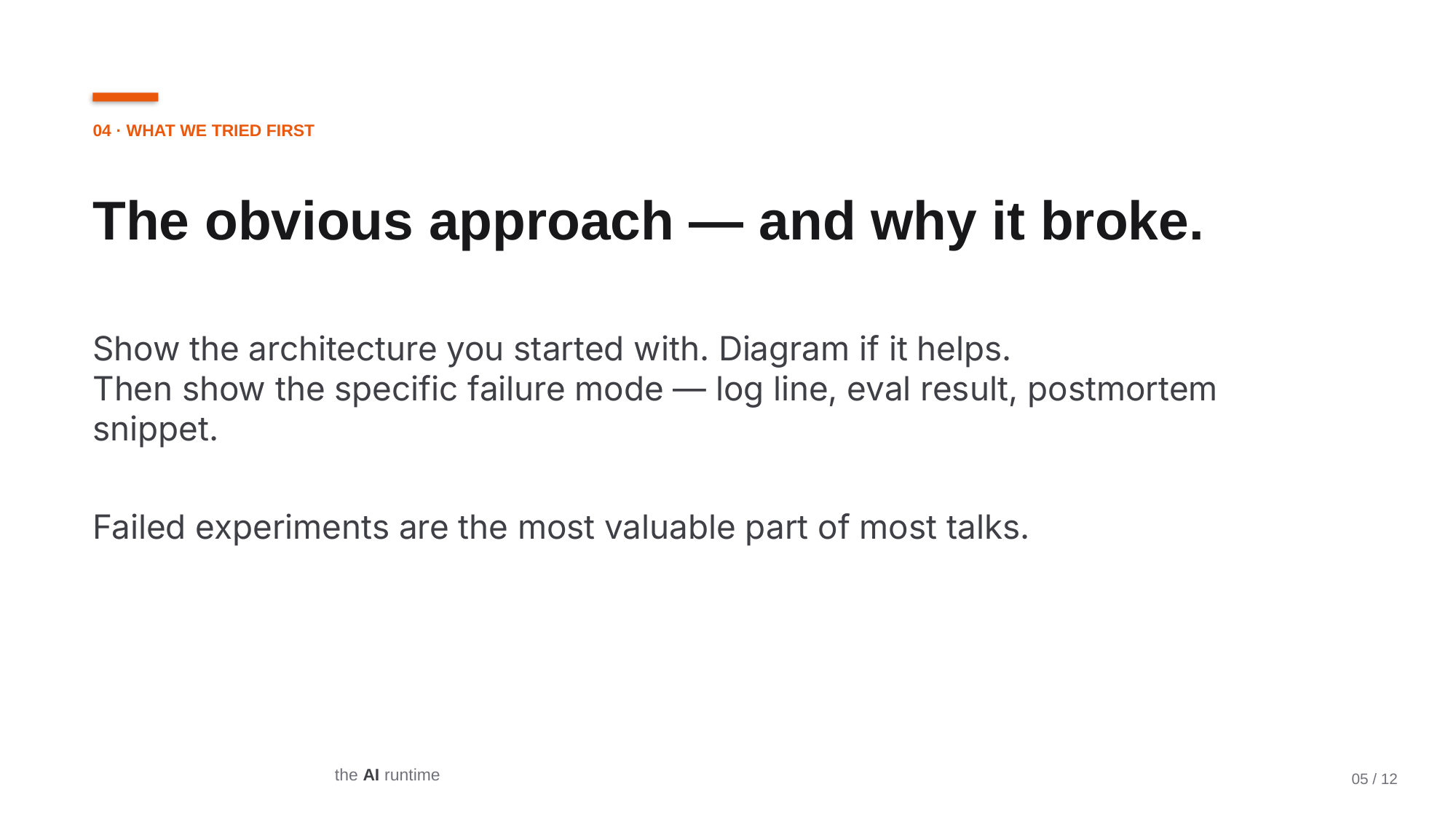

04 · WHAT WE TRIED FIRST
The obvious approach — and why it broke.
Show the architecture you started with. Diagram if it helps.
Then show the specific failure mode — log line, eval result, postmortem snippet.

Failed experiments are the most valuable part of most talks.
the AI runtime
05 / 12